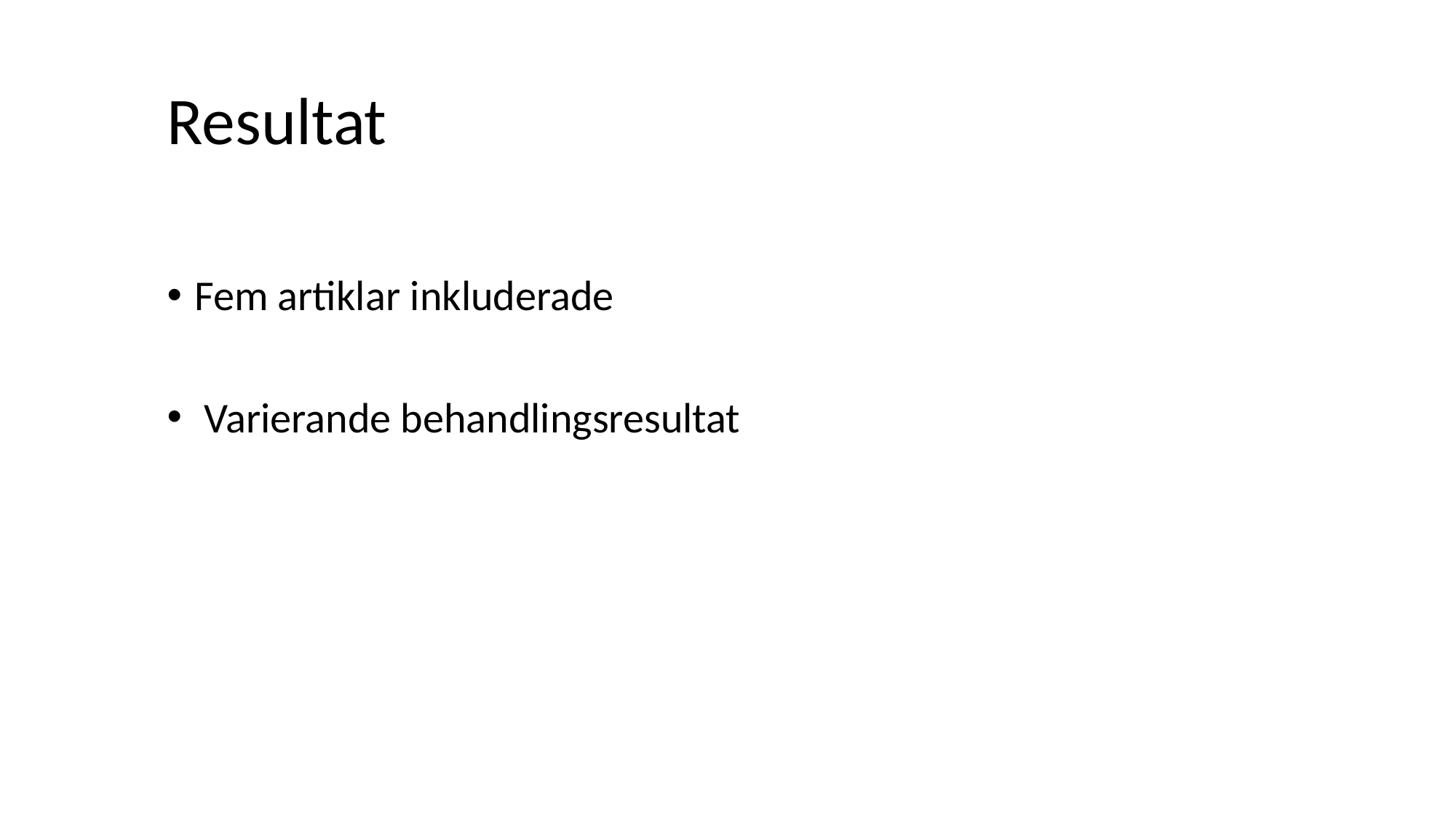

# Resultat

Fem artiklar inkluderade

 Varierande behandlingsresultat